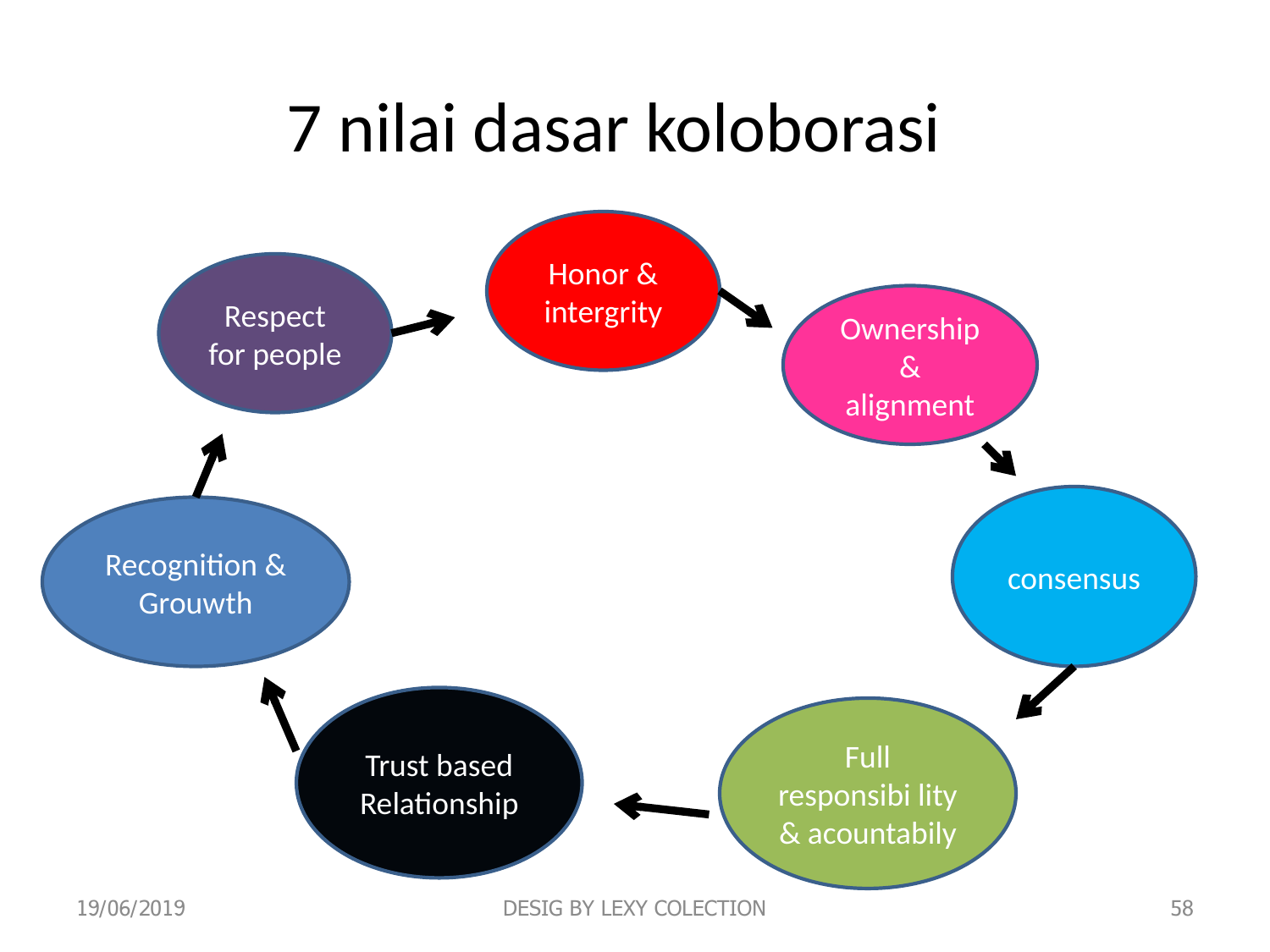

# 7 nilai dasar koloborasi
Honor & intergrity
Respect for people
Ownership & alignment
consensus
Recognition & Grouwth
Trust based Relationship
Full responsibi lity & acountabily
19/06/2019
DESIG BY LEXY COLECTION
58